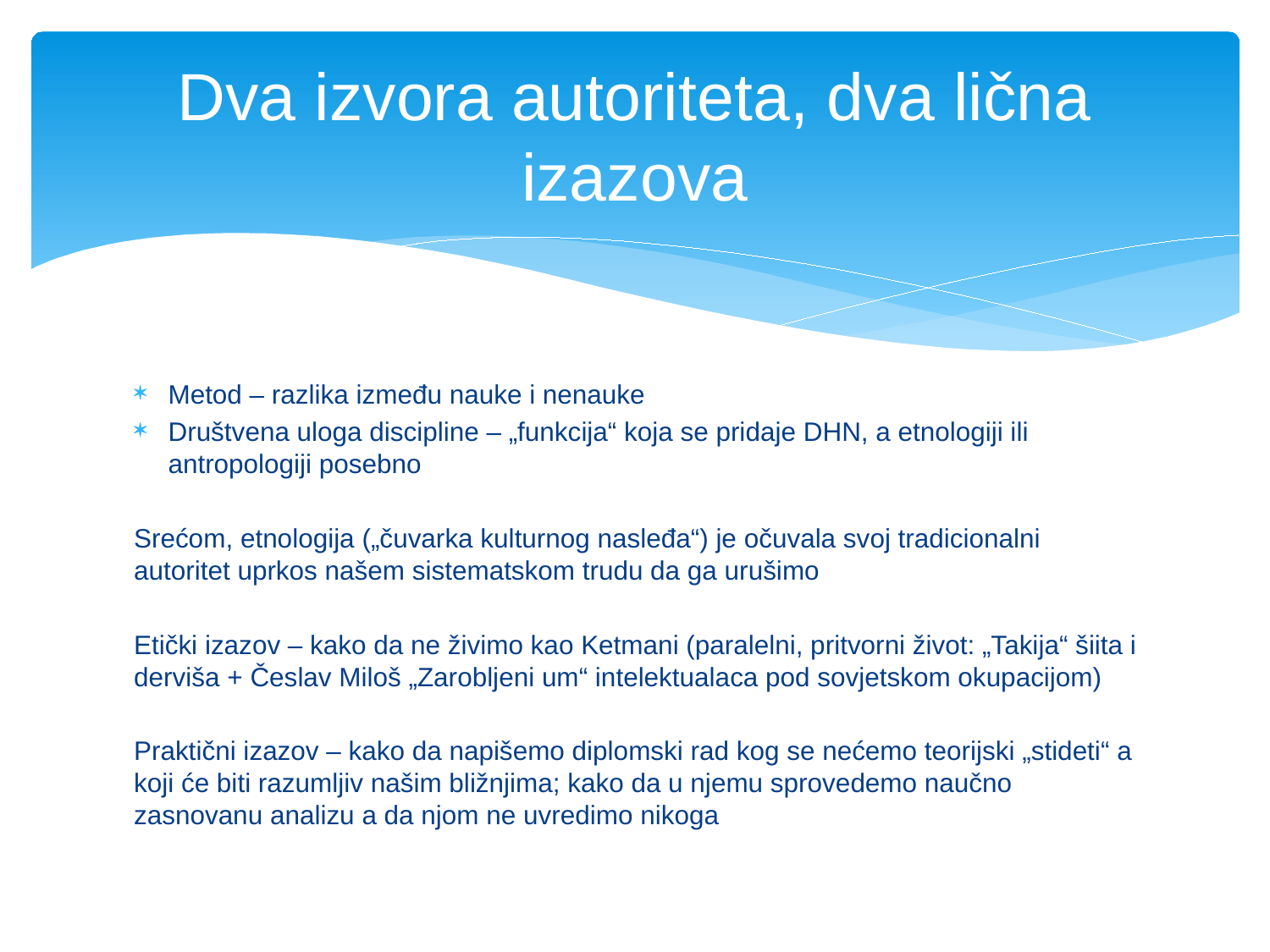

# Dva izvora autoriteta, dva lična izazova
Metod – razlika između nauke i nenauke
Društvena uloga discipline – „funkcija“ koja se pridaje DHN, a etnologiji ili antropologiji posebno

Srećom, etnologija („čuvarka kulturnog nasleđa“) je očuvala svoj tradicionalni autoritet uprkos našem sistematskom trudu da ga urušimo

Etički izazov – kako da ne živimo kao Ketmani (paralelni, pritvorni život: „Takija“ šiita i derviša + Česlav Miloš „Zarobljeni um“ intelektualaca pod sovjetskom okupacijom)

Praktični izazov – kako da napišemo diplomski rad kog se nećemo teorijski „stideti“ a koji će biti razumljiv našim bližnjima; kako da u njemu sprovedemo naučno zasnovanu analizu a da njom ne uvredimo nikoga